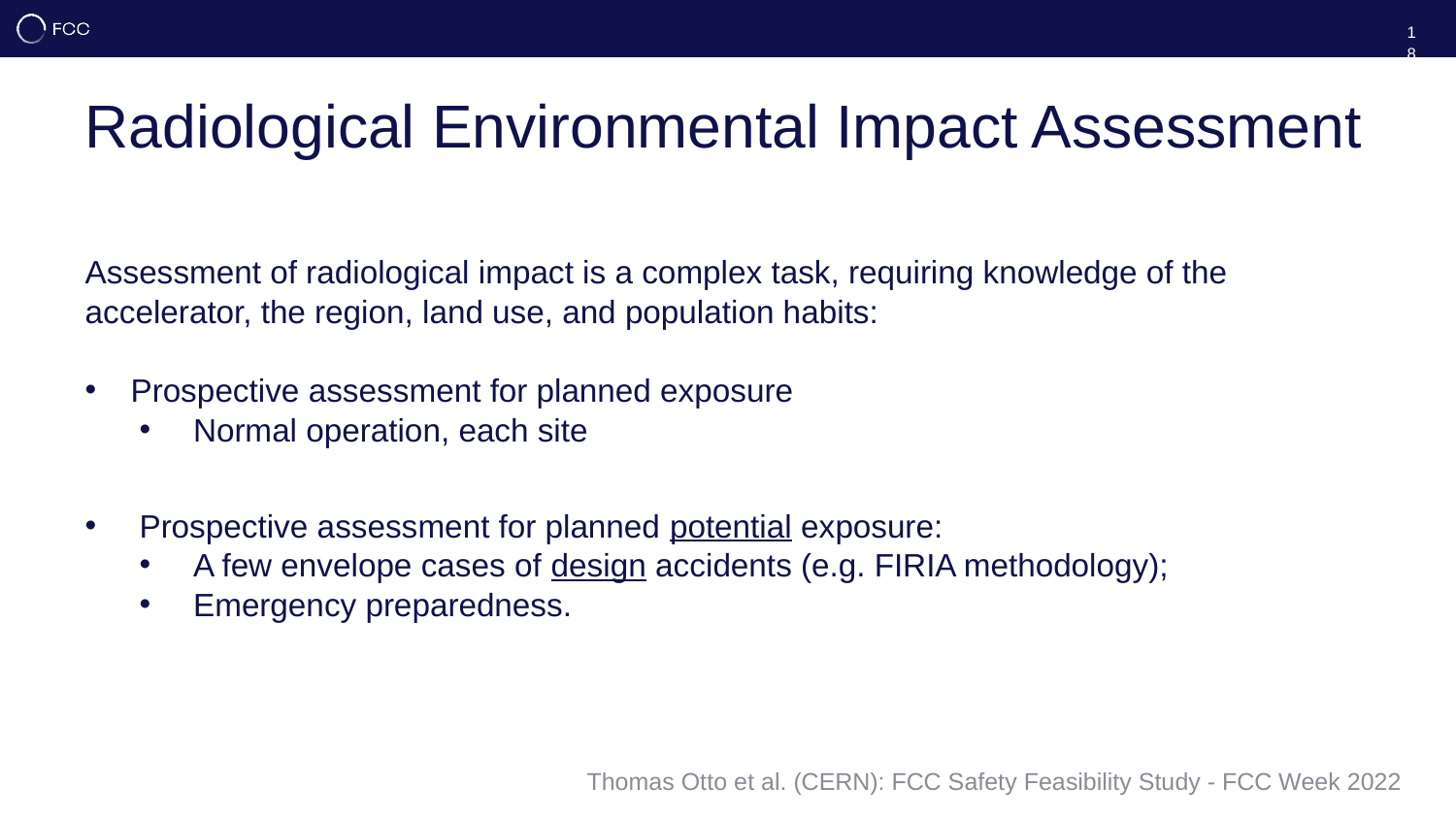

18
# Radiological Environmental Impact Assessment
Assessment of radiological impact is a complex task, requiring knowledge of the accelerator, the region, land use, and population habits:

Prospective assessment for planned exposure
Normal operation, each site

Prospective assessment for planned potential exposure:
A few envelope cases of design accidents (e.g. FIRIA methodology);
Emergency preparedness.

Thomas Otto et al. (CERN): FCC Safety Feasibility Study - FCC Week 2022